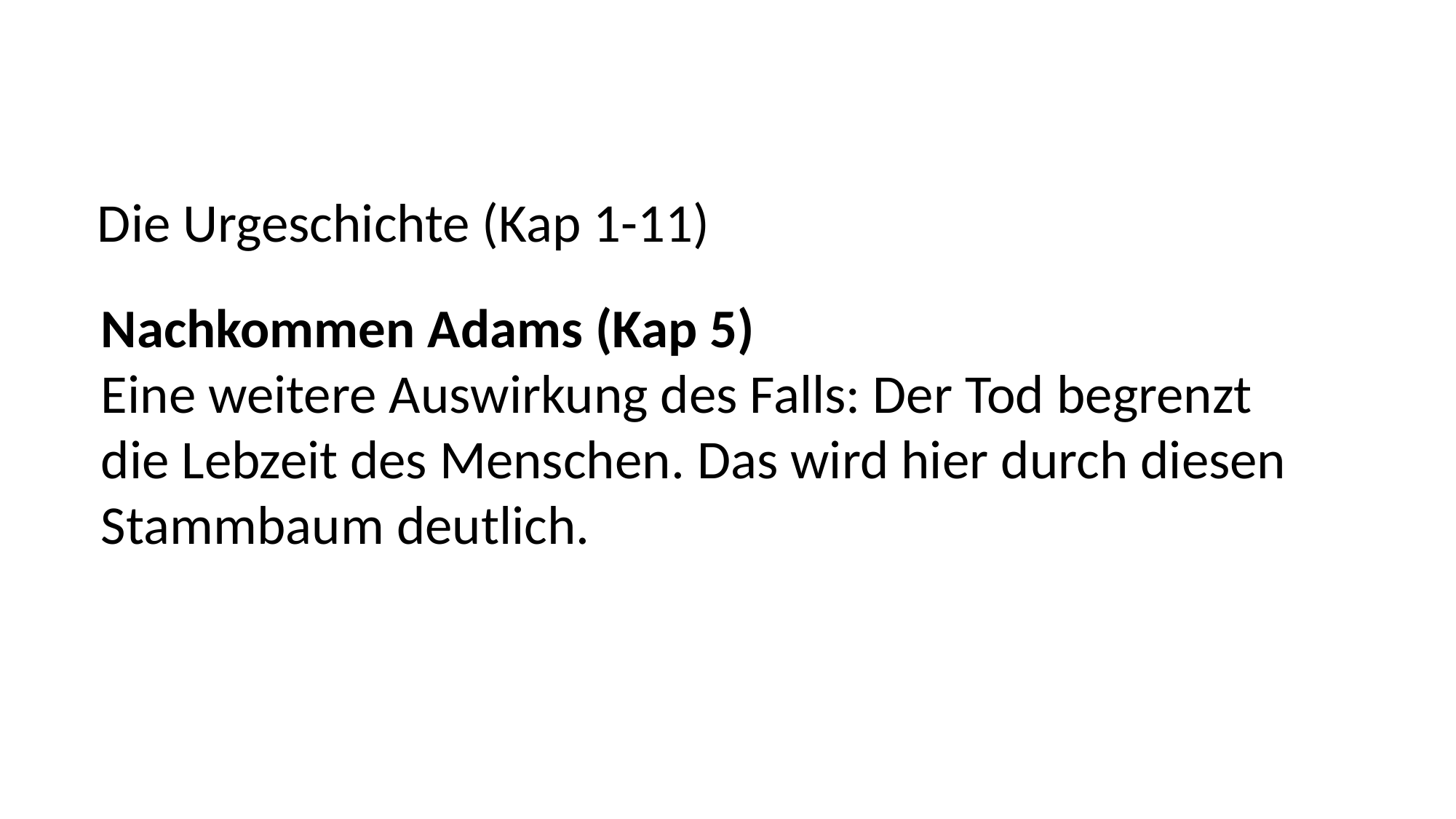

Die Urgeschichte (Kap 1-11)
Nachkommen Adams (Kap 5)
Eine weitere Auswirkung des Falls: Der Tod begrenzt
die Lebzeit des Menschen. Das wird hier durch diesen
Stammbaum deutlich.